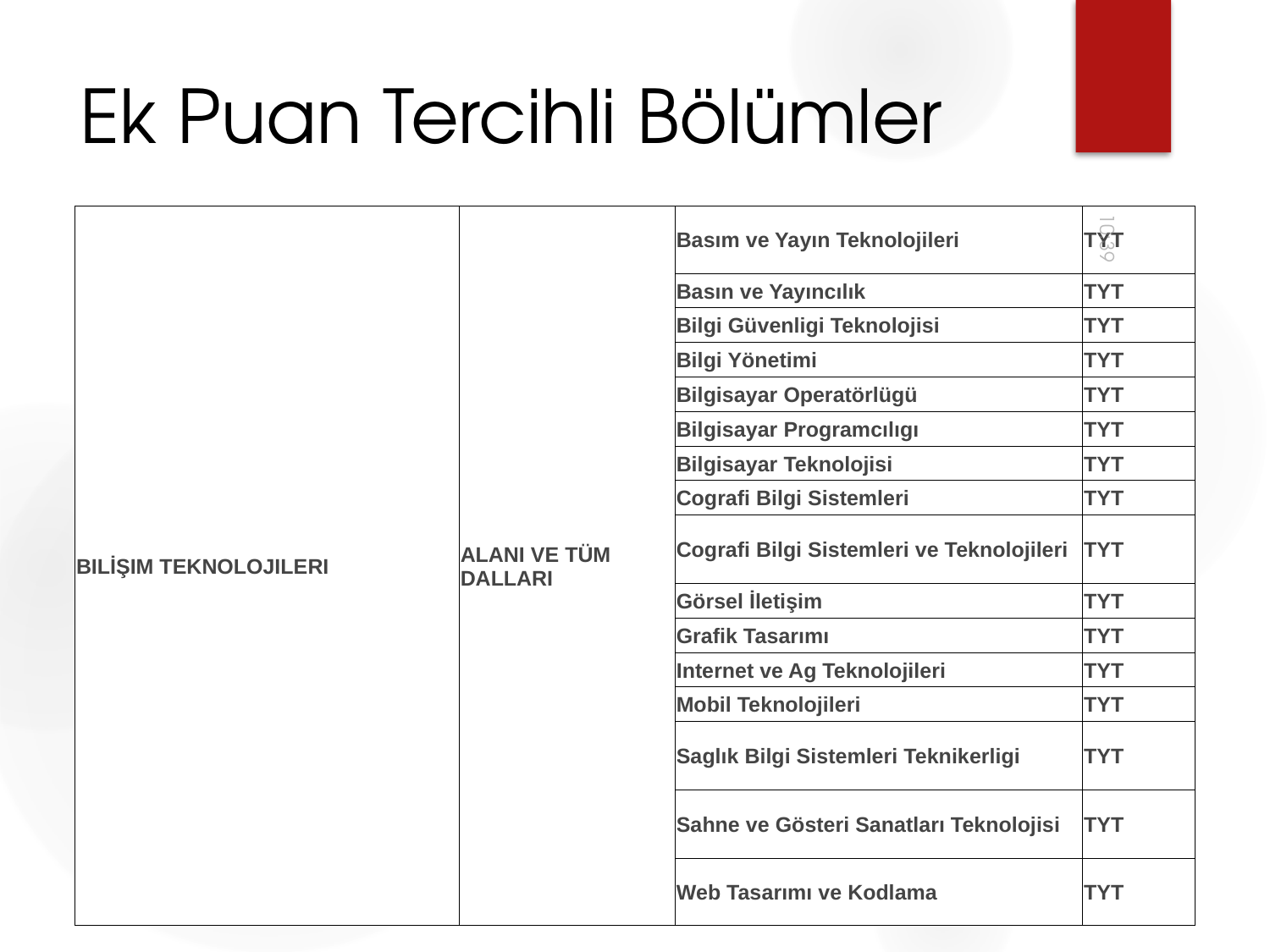

# Ek Puan Tercihli Bölümler
| BILİŞIM TEKNOLOJILERI | ALANI VE TÜM DALLARI | Basım ve Yayın Teknolojileri | TYT |
| --- | --- | --- | --- |
|  |  | Basın ve Yayıncılık | TYT |
|  |  | Bilgi Güvenligi Teknolojisi | TYT |
|  |  | Bilgi Yönetimi | TYT |
|  |  | Bilgisayar Operatörlügü | TYT |
|  |  | Bilgisayar Programcılıgı | TYT |
|  |  | Bilgisayar Teknolojisi | TYT |
|  |  | Cografi Bilgi Sistemleri | TYT |
|  |  | Cografi Bilgi Sistemleri ve Teknolojileri | TYT |
|  |  | Görsel İletişim | TYT |
|  |  | Grafik Tasarımı | TYT |
|  |  | Internet ve Ag Teknolojileri | TYT |
|  |  | Mobil Teknolojileri | TYT |
|  |  | Saglık Bilgi Sistemleri Teknikerligi | TYT |
|  |  | Sahne ve Gösteri Sanatları Teknolojisi | TYT |
|  |  | Web Tasarımı ve Kodlama | TYT |
10:39